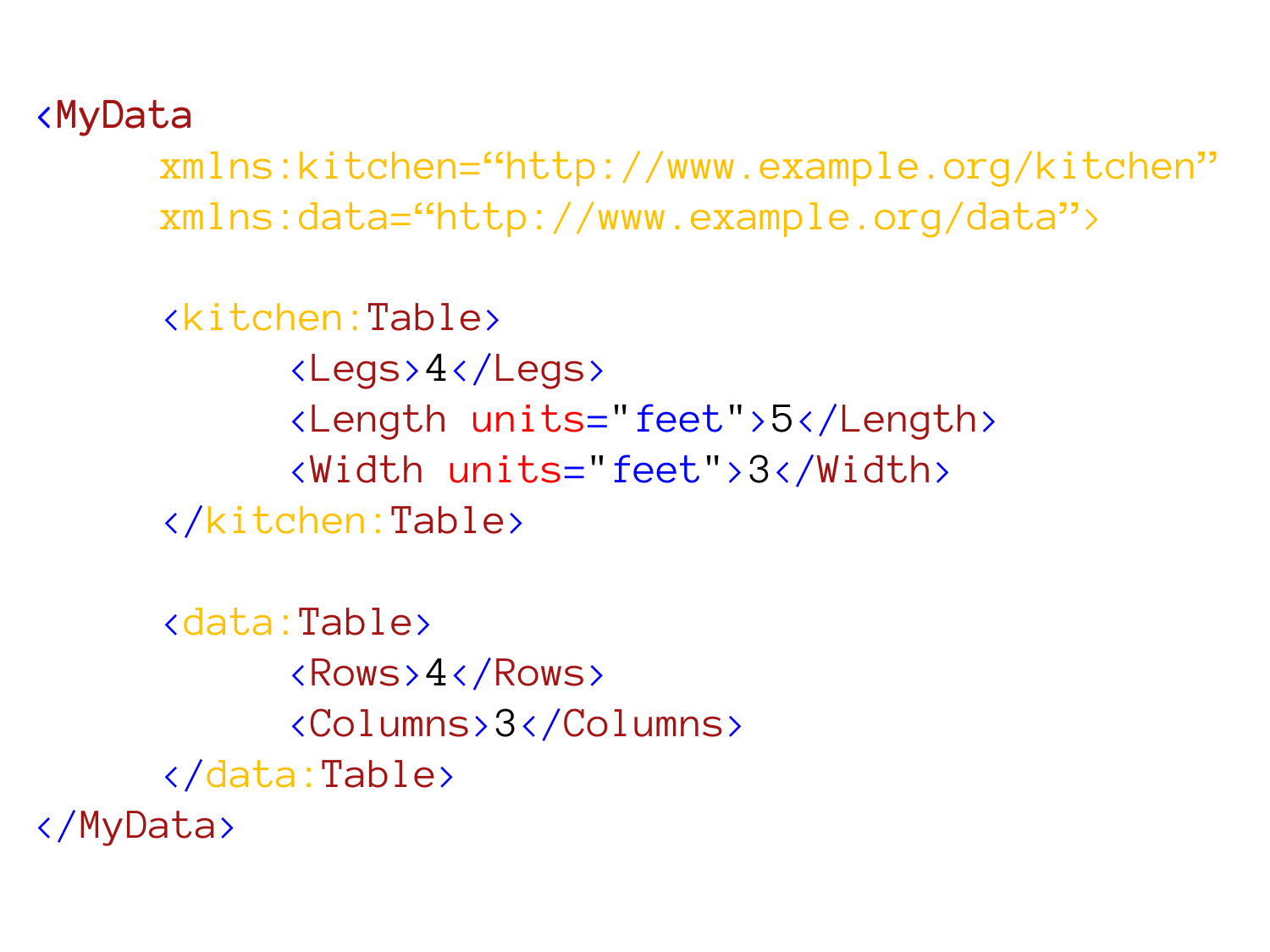

<MyData
	xmlns:kitchen=“http://www.example.org/kitchen”
	xmlns:data=“http://www.example.org/data”>

	<kitchen:Table>
		<Legs>4</Legs>
		<Length units="feet">5</Length>
		<Width units="feet">3</Width>
	</kitchen:Table>

	<data:Table>
		<Rows>4</Rows>
		<Columns>3</Columns>
	</data:Table>
</MyData>
<MyData
	xmlns:kitchen=“http://www.example.org/kitchen”
	xmlns:data=“http://www.example.org/data”>